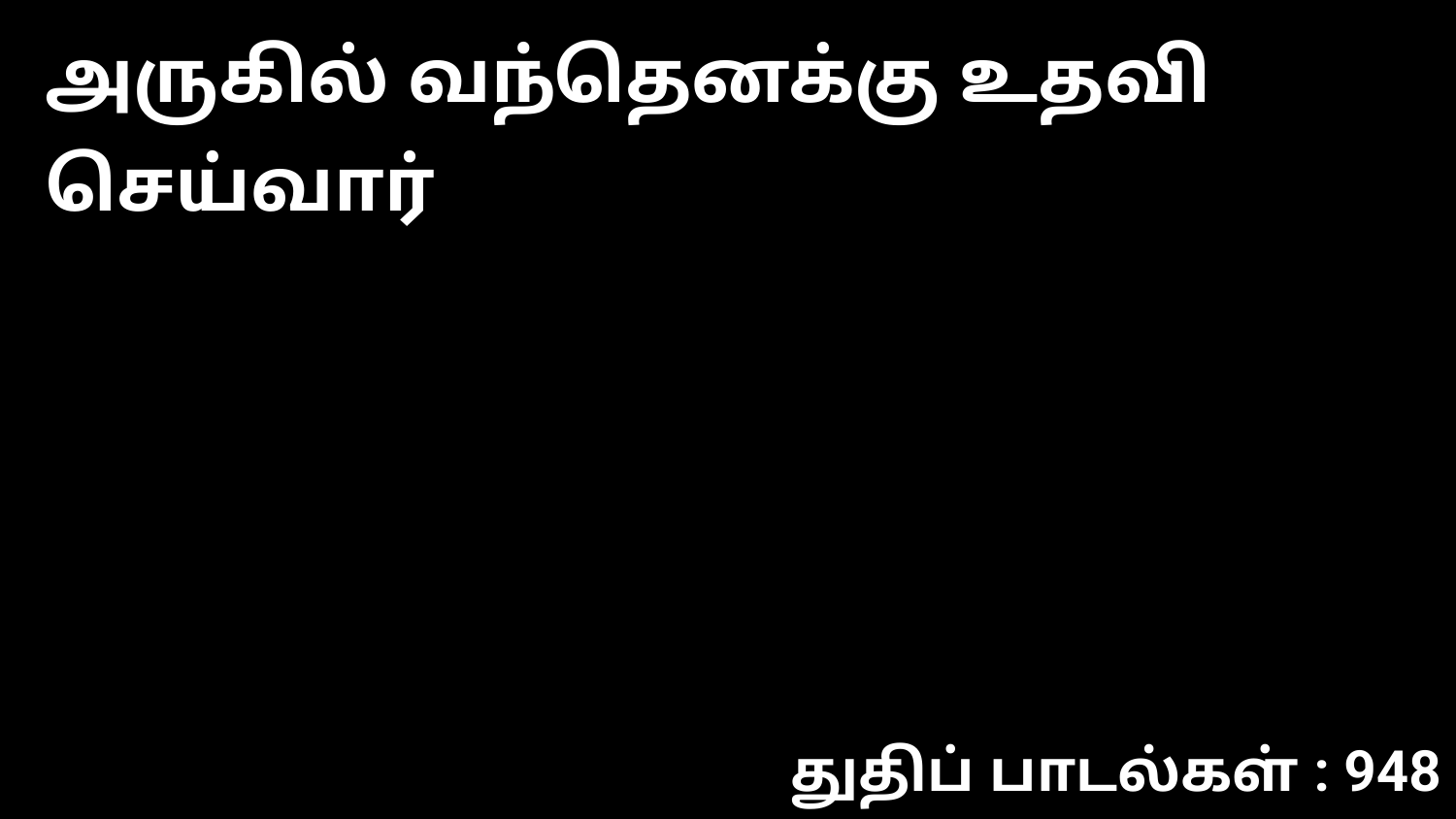

அருகில் வந்தெனக்கு உதவி செய்வார்
துதிப் பாடல்கள் : 948